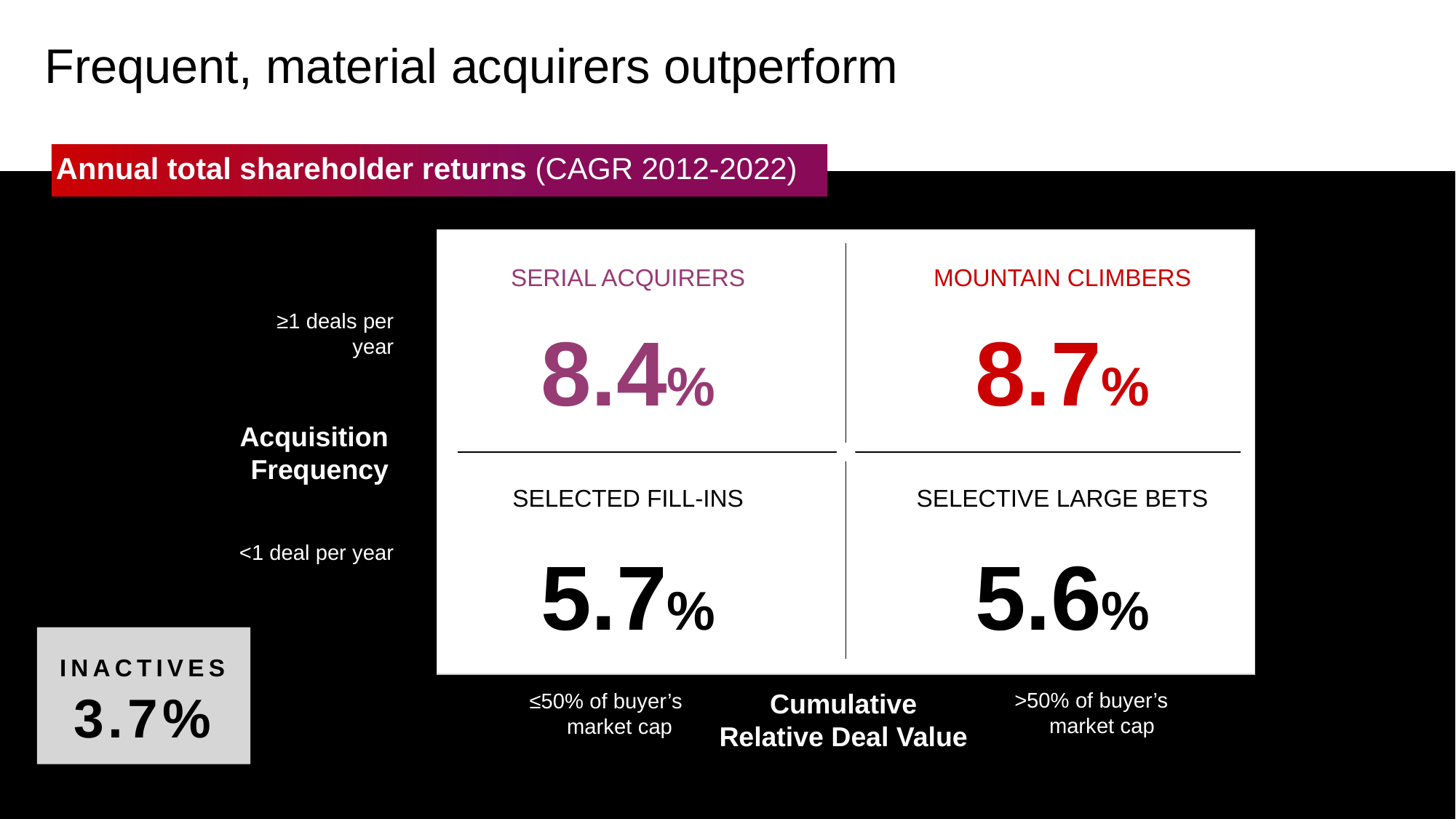

overall_1_132428587649933190 columns_1_132428587649933190
Frequent, material acquirers outperform
Annual total shareholder returns (CAGR 2012-2022)

SERIAL ACQUIRERS
MOUNTAIN CLIMBERS
≥1 deals per year
8.4%
8.7%

Acquisition
Frequency

SELECTED FILL-INS
SELECTIVE LARGE BETS
5.7%
5.6%
<1 deal per year

INACTIVES
3.7%
Cumulative Relative Deal Value
>50% of buyer’s market cap
≤50% of buyer’s
market cap